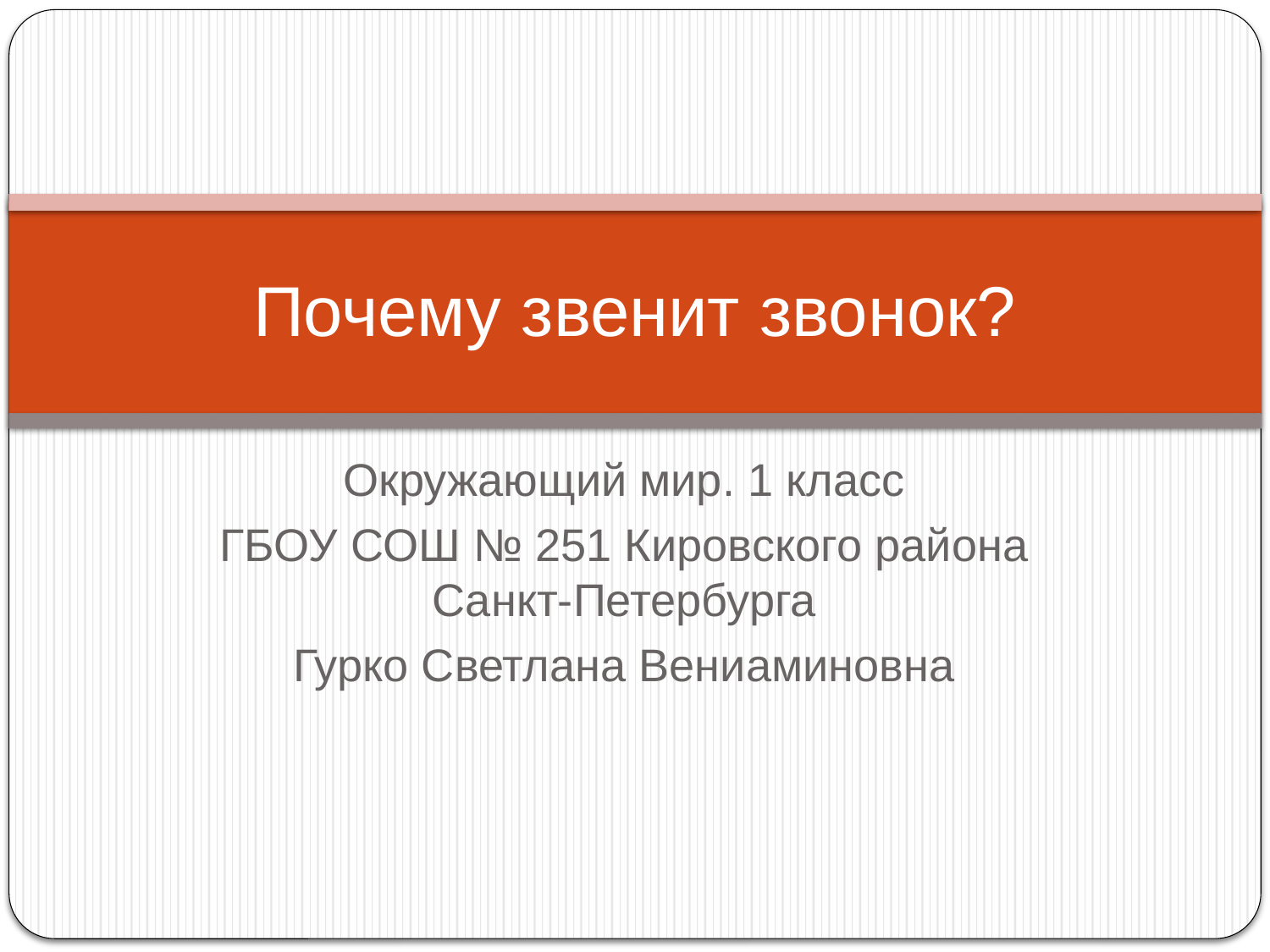

# Почему звенит звонок?
Окружающий мир. 1 класс
ГБОУ СОШ № 251 Кировского района Санкт-Петербурга
Гурко Светлана Вениаминовна